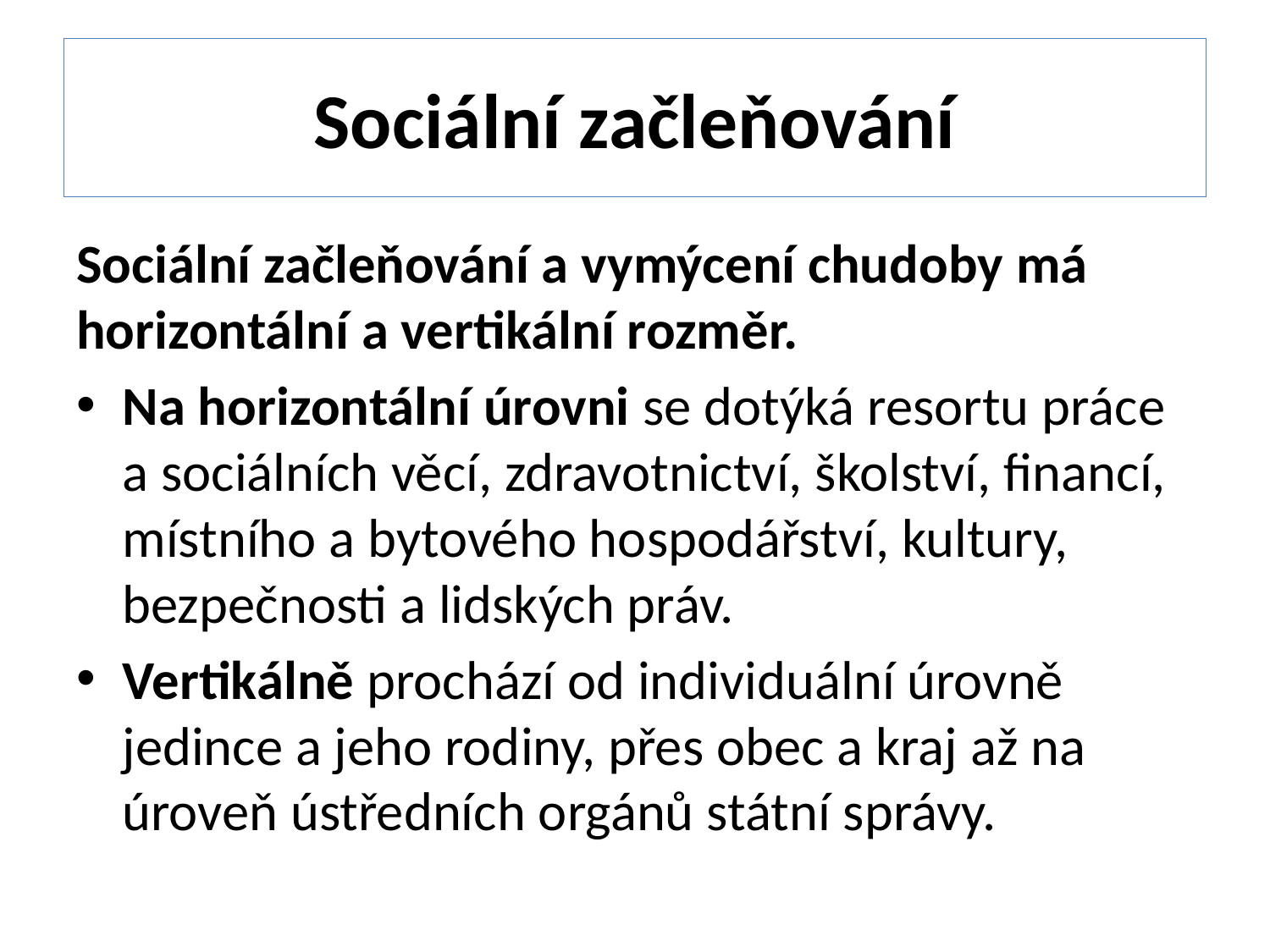

# Sociální začleňování
Sociální začleňování a vymýcení chudoby má horizontální a vertikální rozměr.
Na horizontální úrovni se dotýká resortu práce a sociálních věcí, zdravotnictví, školství, financí, místního a bytového hospodářství, kultury, bezpečnosti a lidských práv.
Vertikálně prochází od individuální úrovně jedince a jeho rodiny, přes obec a kraj až na úroveň ústředních orgánů státní správy.